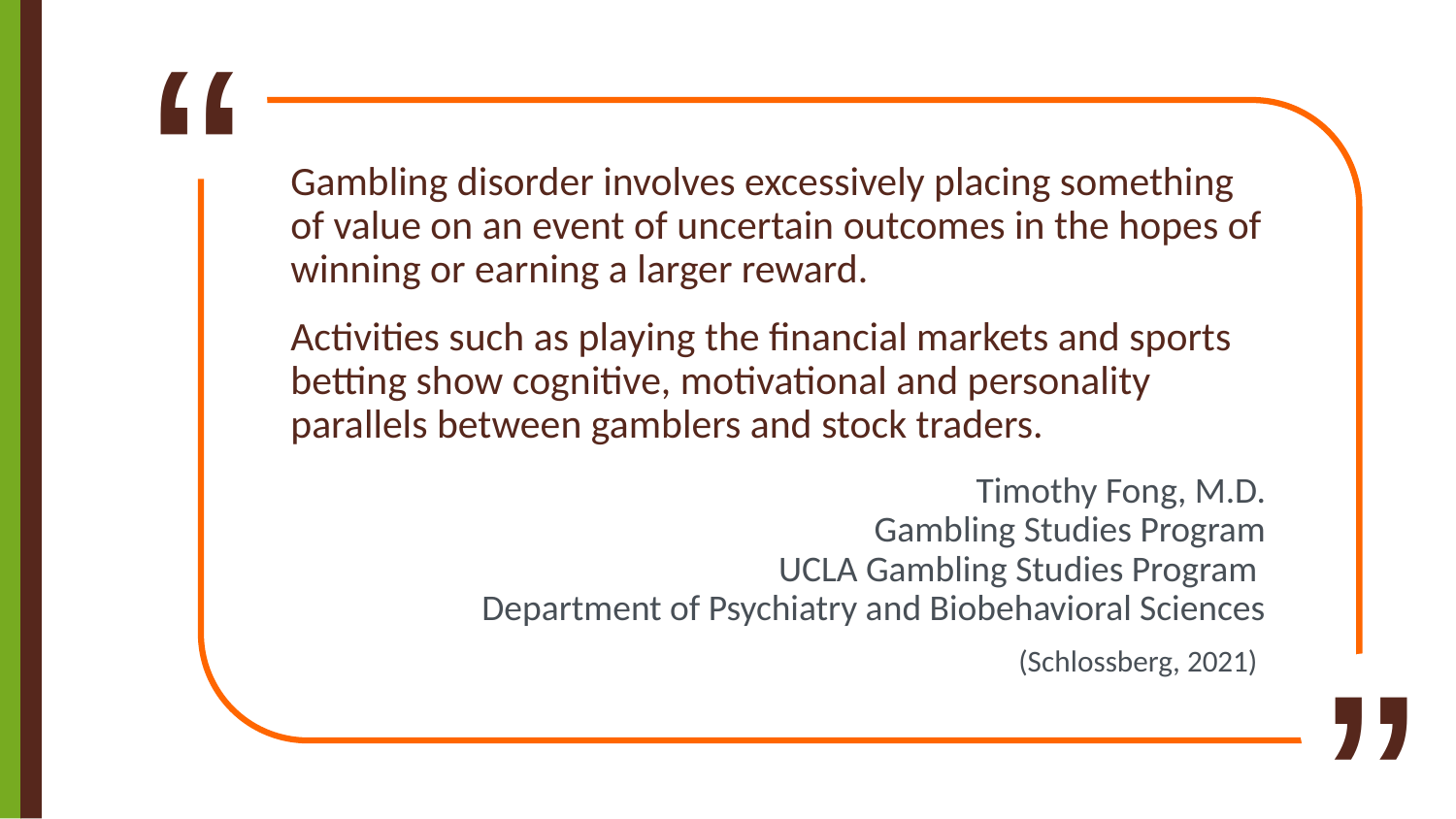

“

Gambling disorder involves excessively placing something of value on an event of uncertain outcomes in the hopes of winning or earning a larger reward.
Activities such as playing the financial markets and sports betting show cognitive, motivational and personality parallels between gamblers and stock traders.
Timothy Fong, M.D.
Gambling Studies Program
UCLA Gambling Studies Program
Department of Psychiatry and Biobehavioral Sciences
(Schlossberg, 2021)

“